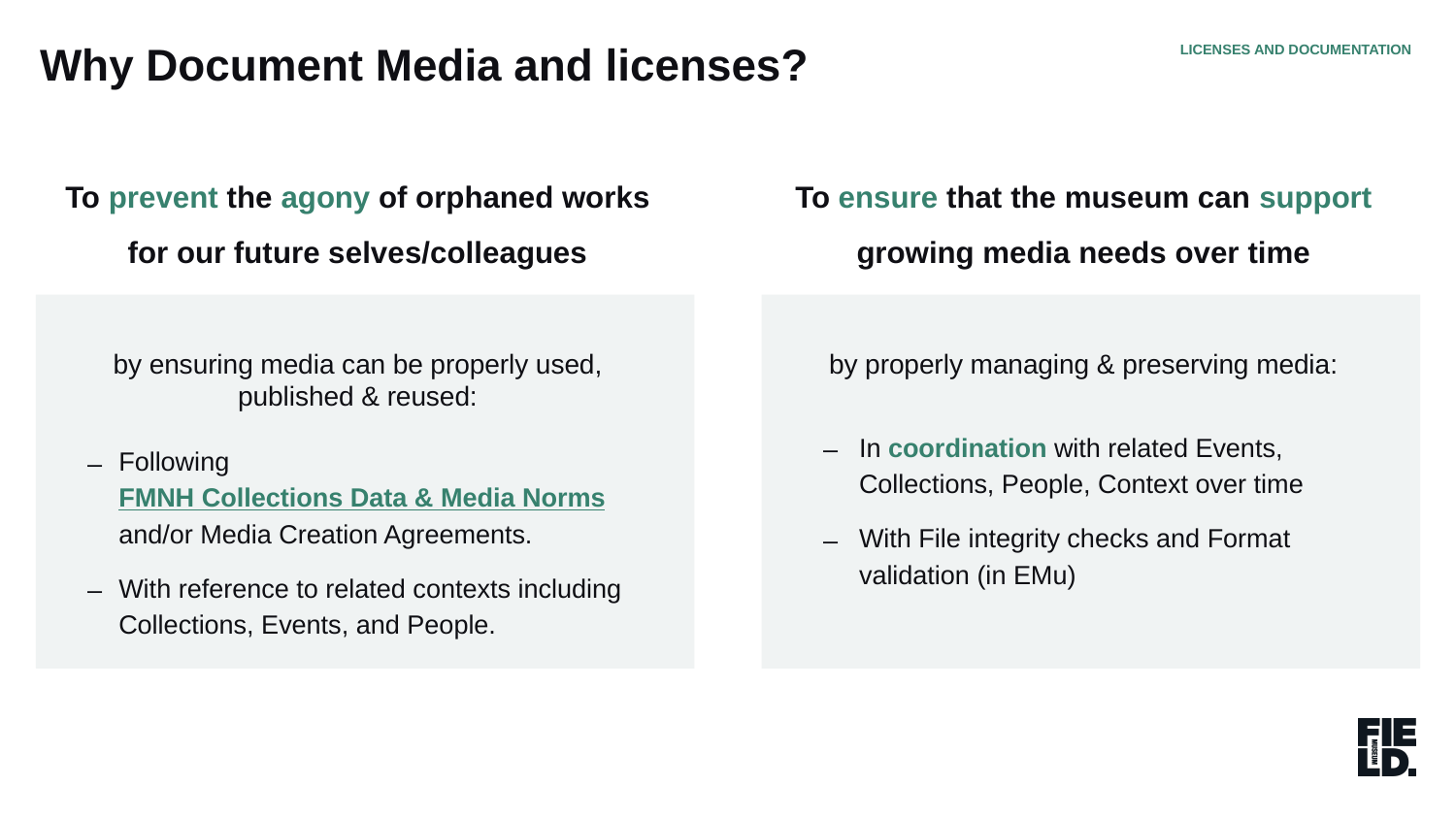

Why Document Media and licenses?
LICENSES AND DOCUMENTATION
To prevent the agony of orphaned works for our future selves/colleagues
To ensure that the museum can support growing media needs over time

by ensuring media can be properly used,
published & reused:
Following FMNH Collections Data & Media Norms and/or Media Creation Agreements.
With reference to related contexts including Collections, Events, and People.

by properly managing & preserving media:
In coordination with related Events, Collections, People, Context over time
With File integrity checks and Format validation (in EMu)